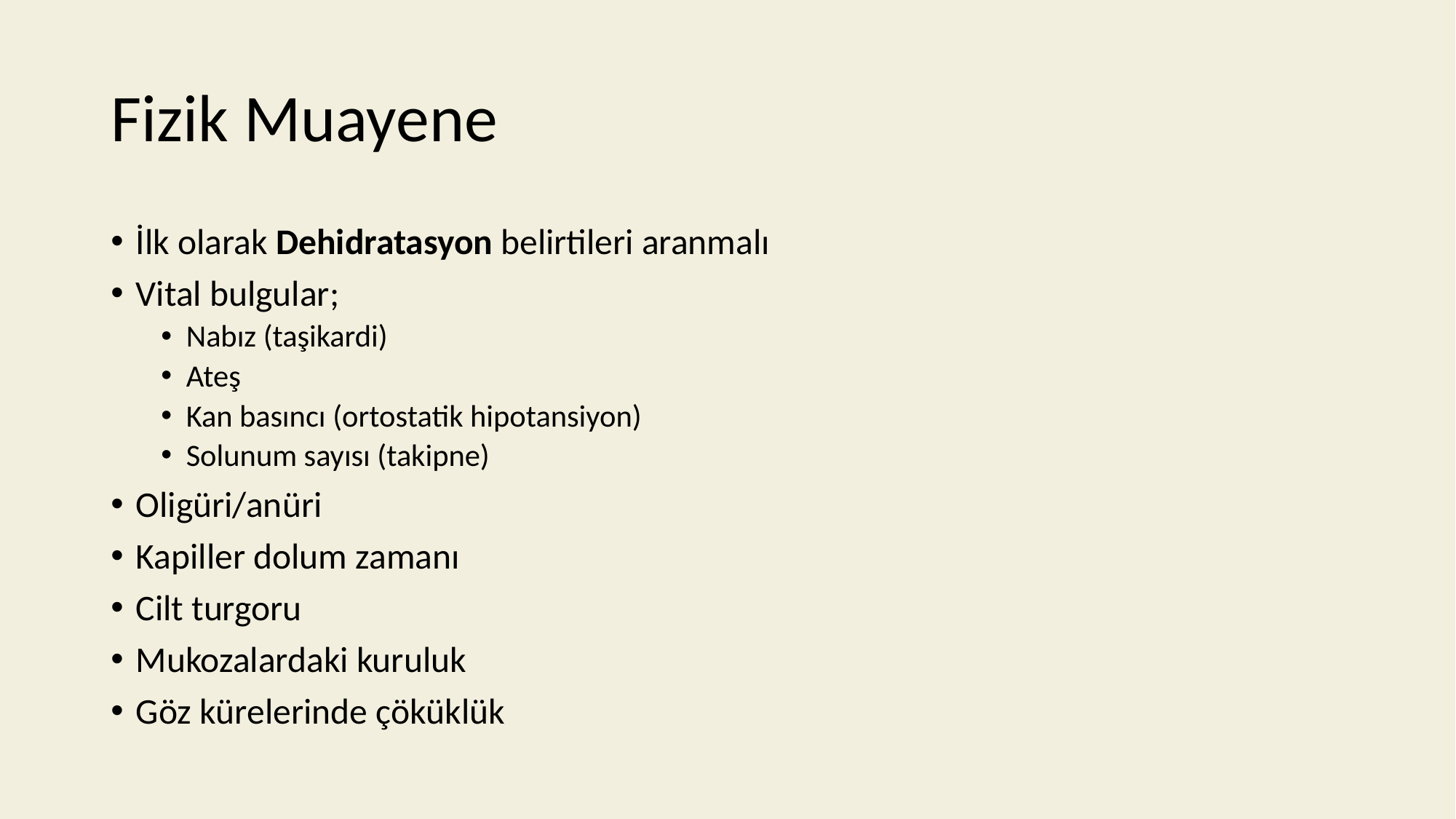

# Fizik Muayene
İlk olarak Dehidratasyon belirtileri aranmalı
Vital bulgular;
Nabız (taşikardi)
Ateş
Kan basıncı (ortostatik hipotansiyon)
Solunum sayısı (takipne)
Oligüri/anüri
Kapiller dolum zamanı
Cilt turgoru
Mukozalardaki kuruluk
Göz kürelerinde çöküklük